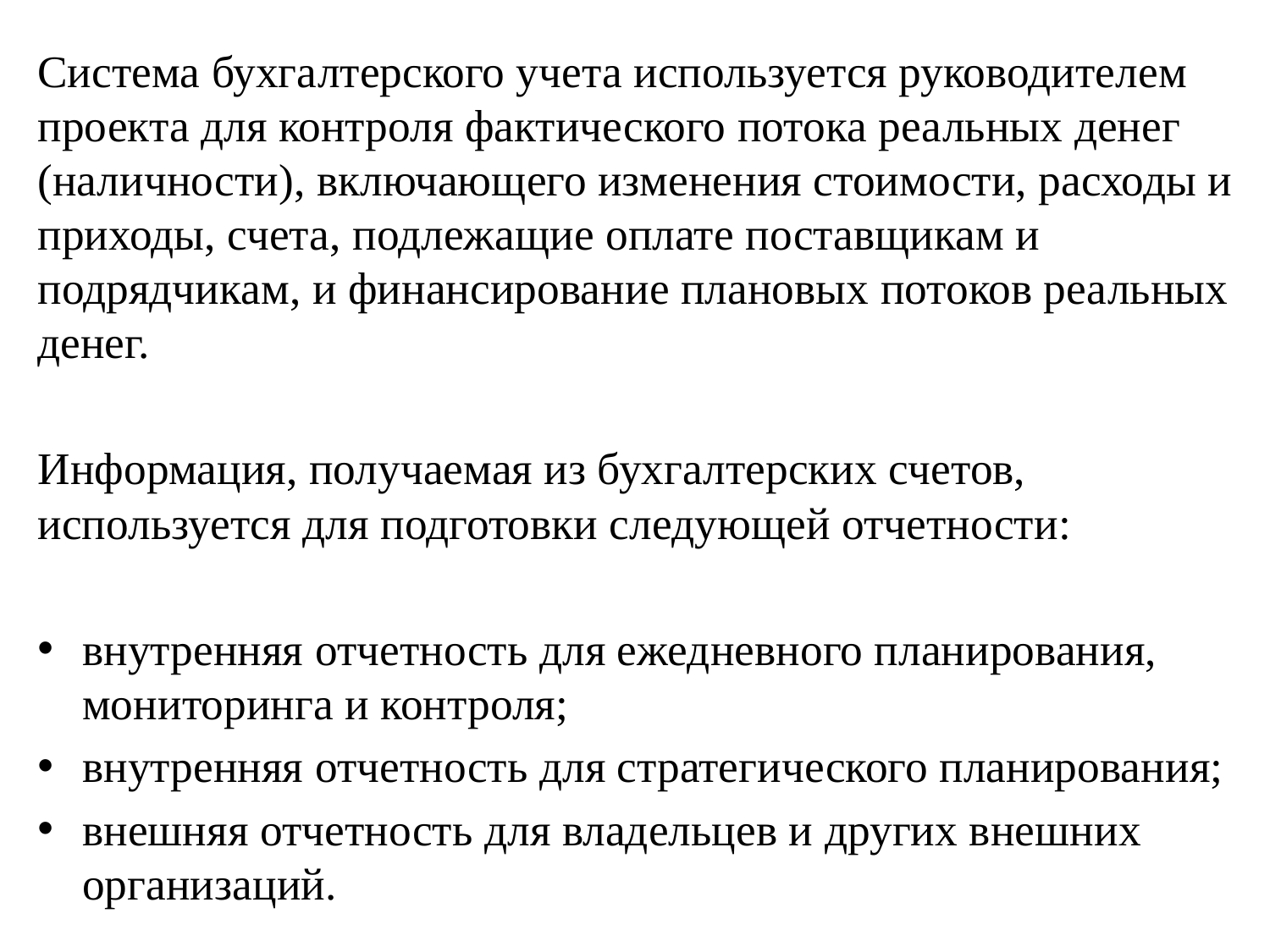

Система бухгалтерского учета используется руководителем проекта для контроля фактического потока реальных денег (наличности), включающего изменения стоимости, расходы и приходы, счета, подлежащие оплате поставщикам и подрядчикам, и финансирование плановых потоков реальных денег.

Информация, получаемая из бухгалтерских счетов, используется для подготовки следующей отчетности:

внутренняя отчетность для ежедневного планирования, мониторинга и контроля;
внутренняя отчетность для стратегического планирования;
внешняя отчетность для владельцев и других внешних организаций.